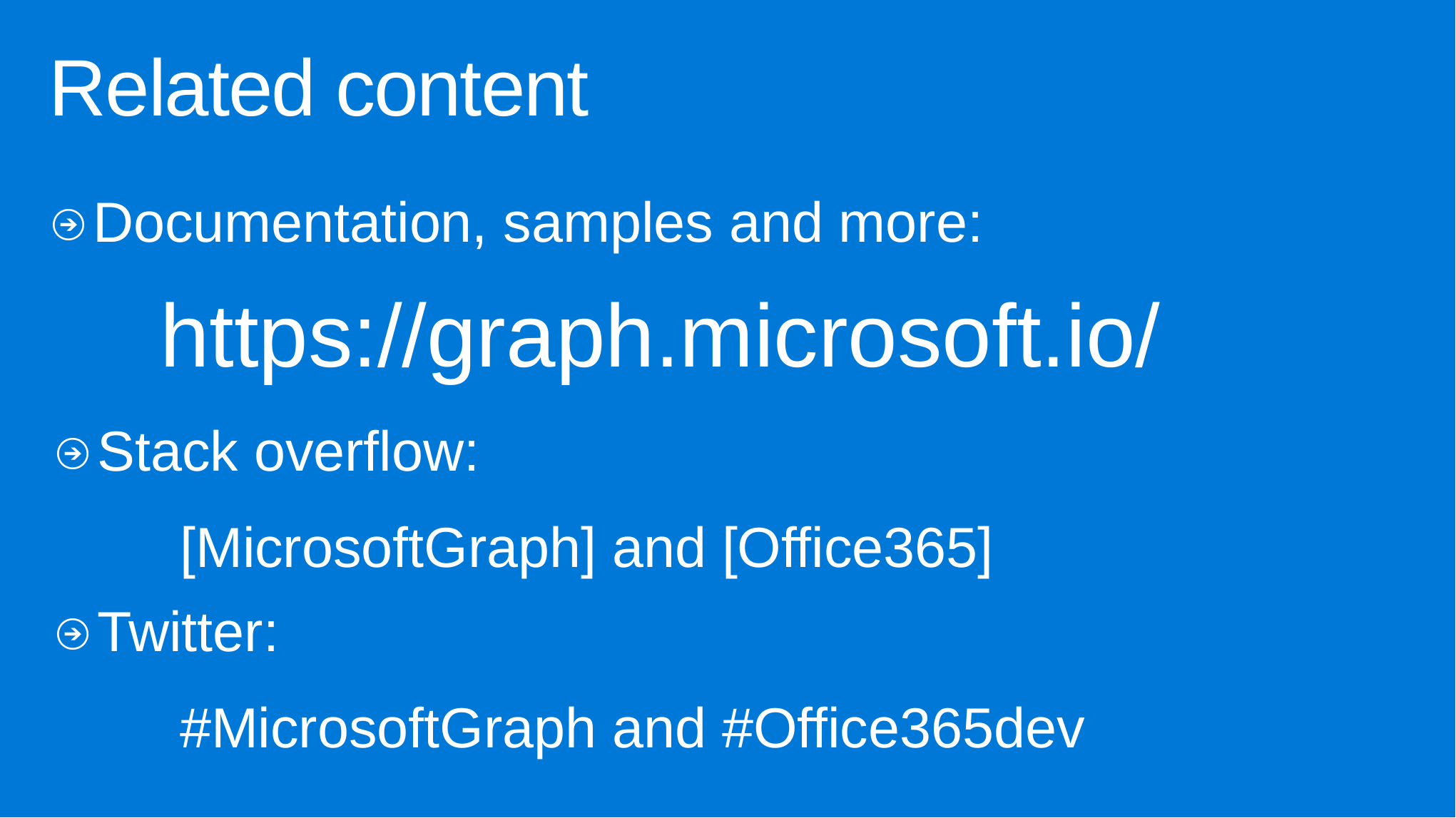

Related content
Documentation, samples and more:
	https://graph.microsoft.io/
Stack overflow:
	 [MicrosoftGraph] and [Office365]
Twitter:
	 #MicrosoftGraph and #Office365dev